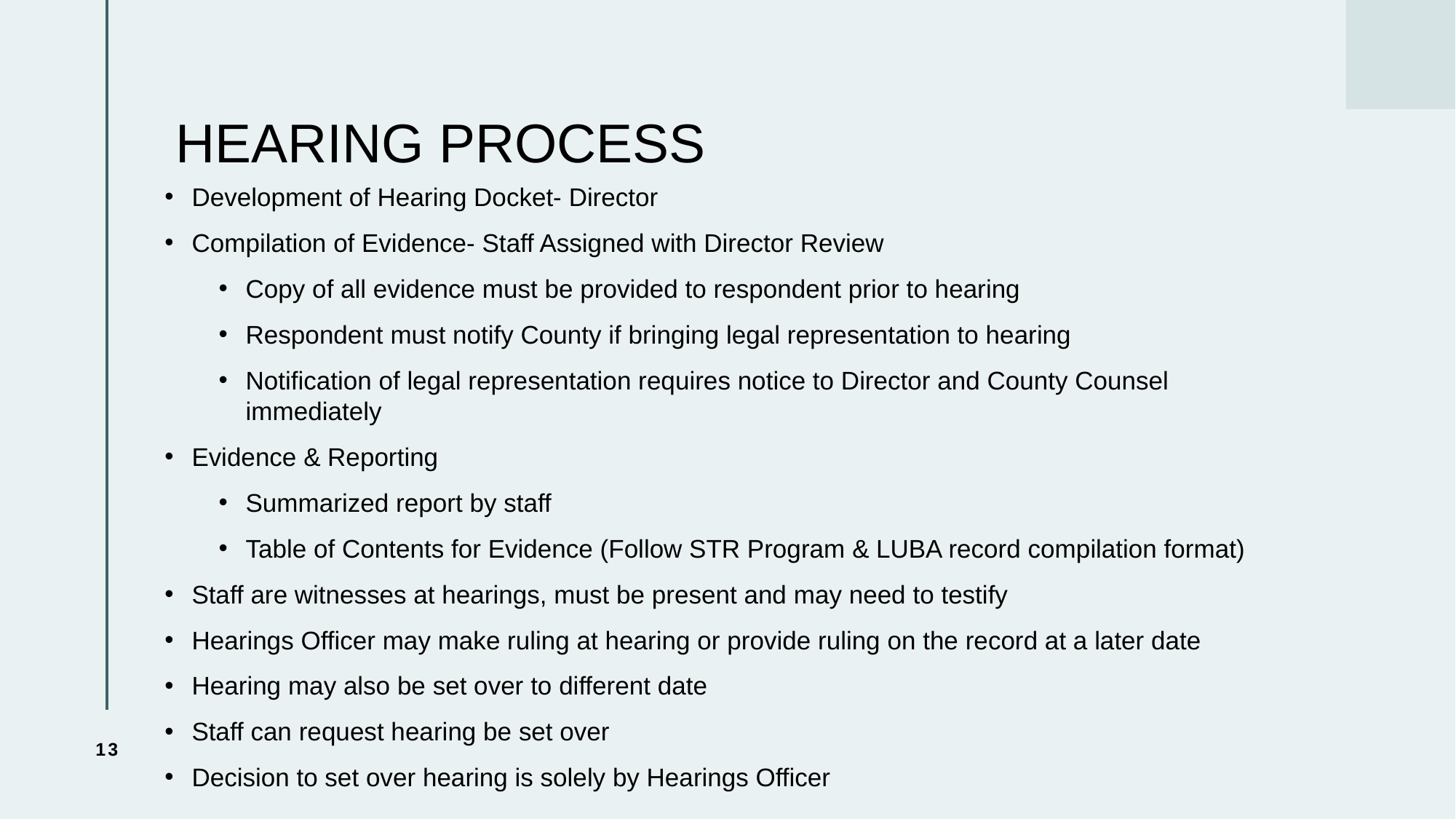

# HEARING PROCESS
Development of Hearing Docket- Director
Compilation of Evidence- Staff Assigned with Director Review
Copy of all evidence must be provided to respondent prior to hearing
Respondent must notify County if bringing legal representation to hearing
Notification of legal representation requires notice to Director and County Counsel immediately
Evidence & Reporting
Summarized report by staff
Table of Contents for Evidence (Follow STR Program & LUBA record compilation format)
Staff are witnesses at hearings, must be present and may need to testify
Hearings Officer may make ruling at hearing or provide ruling on the record at a later date
Hearing may also be set over to different date
Staff can request hearing be set over
Decision to set over hearing is solely by Hearings Officer
13